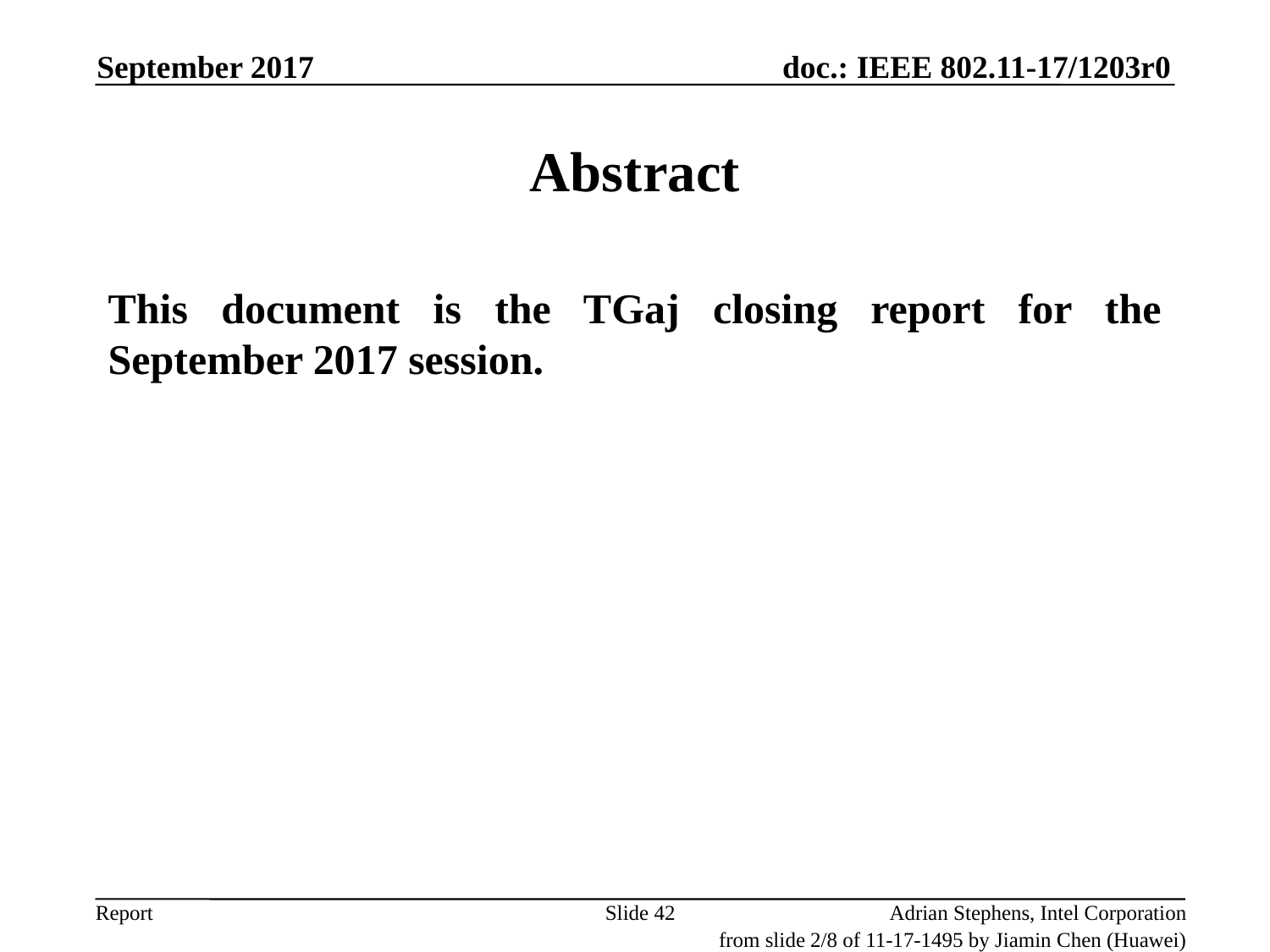

September 2017
# Abstract
This document is the TGaj closing report for the September 2017 session.
Slide 42
Adrian Stephens, Intel Corporation
from slide 2/8 of 11-17-1495 by Jiamin Chen (Huawei)